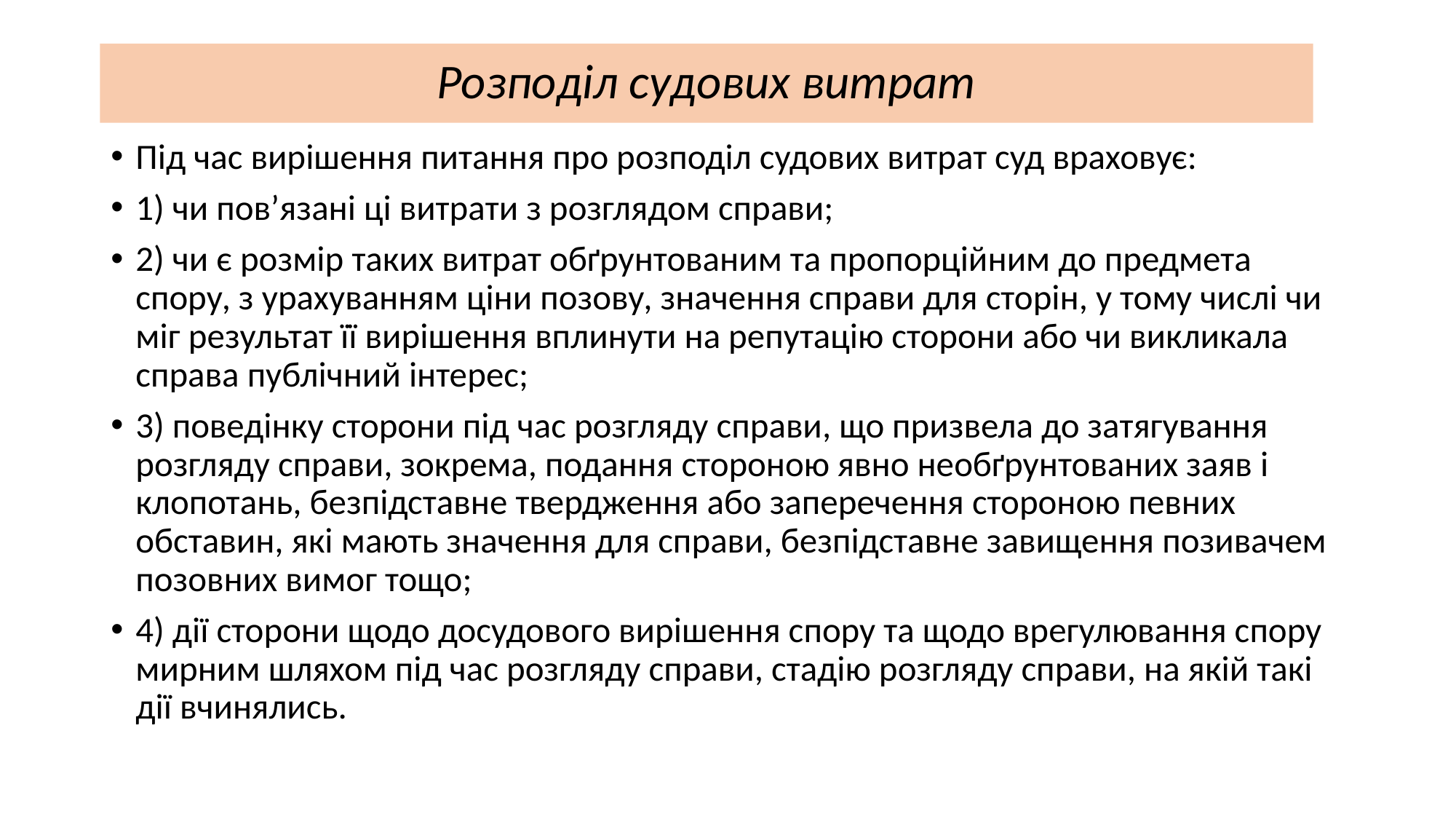

# Розподіл судових витрат
Під час вирішення питання про розподіл судових витрат суд враховує:
1) чи пов’язані ці витрати з розглядом справи;
2) чи є розмір таких витрат обґрунтованим та пропорційним до предмета спору, з урахуванням ціни позову, значення справи для сторін, у тому числі чи міг результат її вирішення вплинути на репутацію сторони або чи викликала справа публічний інтерес;
3) поведінку сторони під час розгляду справи, що призвела до затягування розгляду справи, зокрема, подання стороною явно необґрунтованих заяв і клопотань, безпідставне твердження або заперечення стороною певних обставин, які мають значення для справи, безпідставне завищення позивачем позовних вимог тощо;
4) дії сторони щодо досудового вирішення спору та щодо врегулювання спору мирним шляхом під час розгляду справи, стадію розгляду справи, на якій такі дії вчинялись.